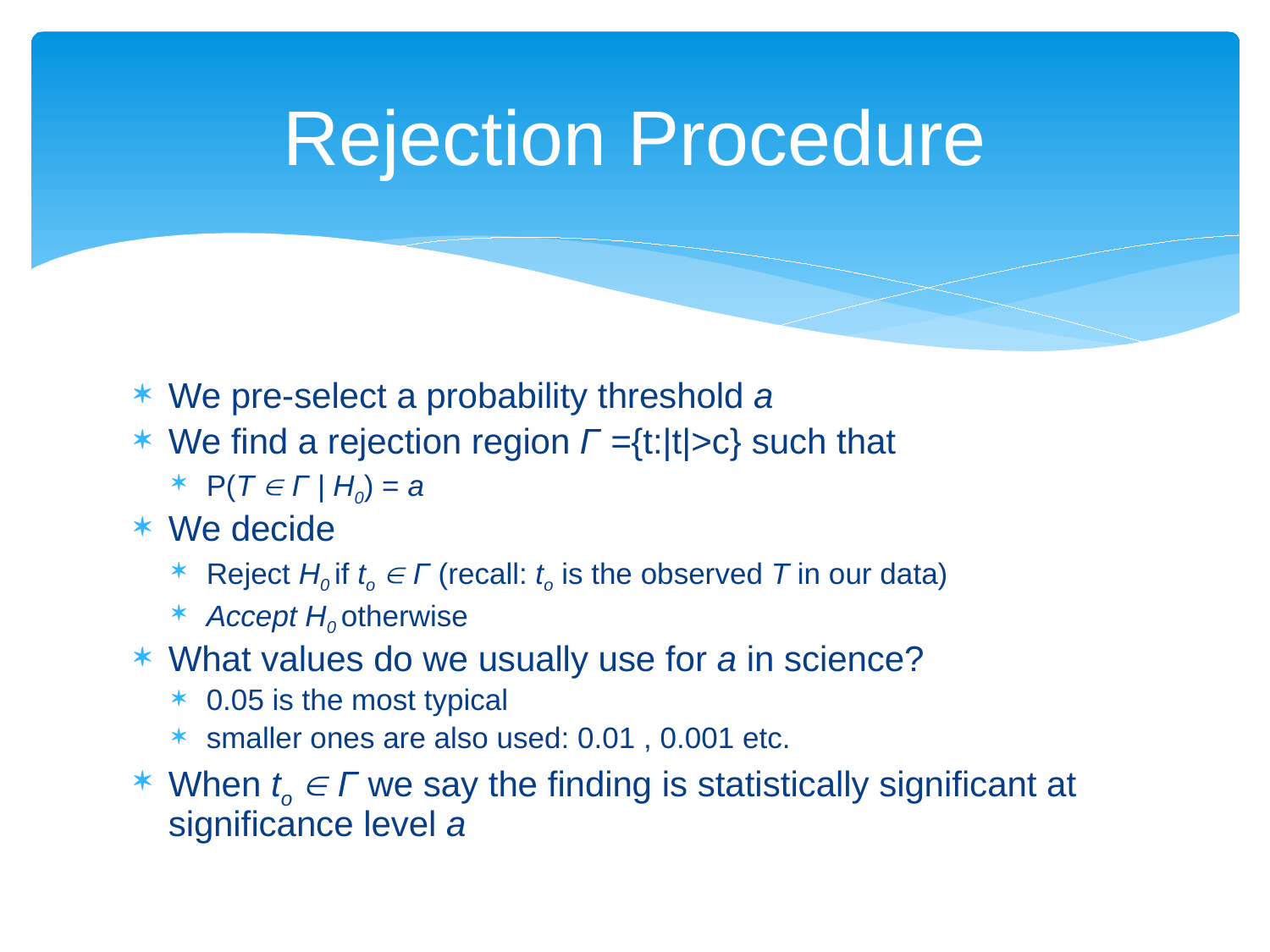

# Rejection Procedure
We pre-select a probability threshold a
We find a rejection region Γ ={t:|t|>c} such that
P(T ∈ Γ | H0) = a
We decide
Reject H0 if to ∈ Γ (recall: to is the observed T in our data)
Accept H0 otherwise
What values do we usually use for a in science?
0.05 is the most typical
smaller ones are also used: 0.01 , 0.001 etc.
When to ∈ Γ we say the finding is statistically significant at significance level a